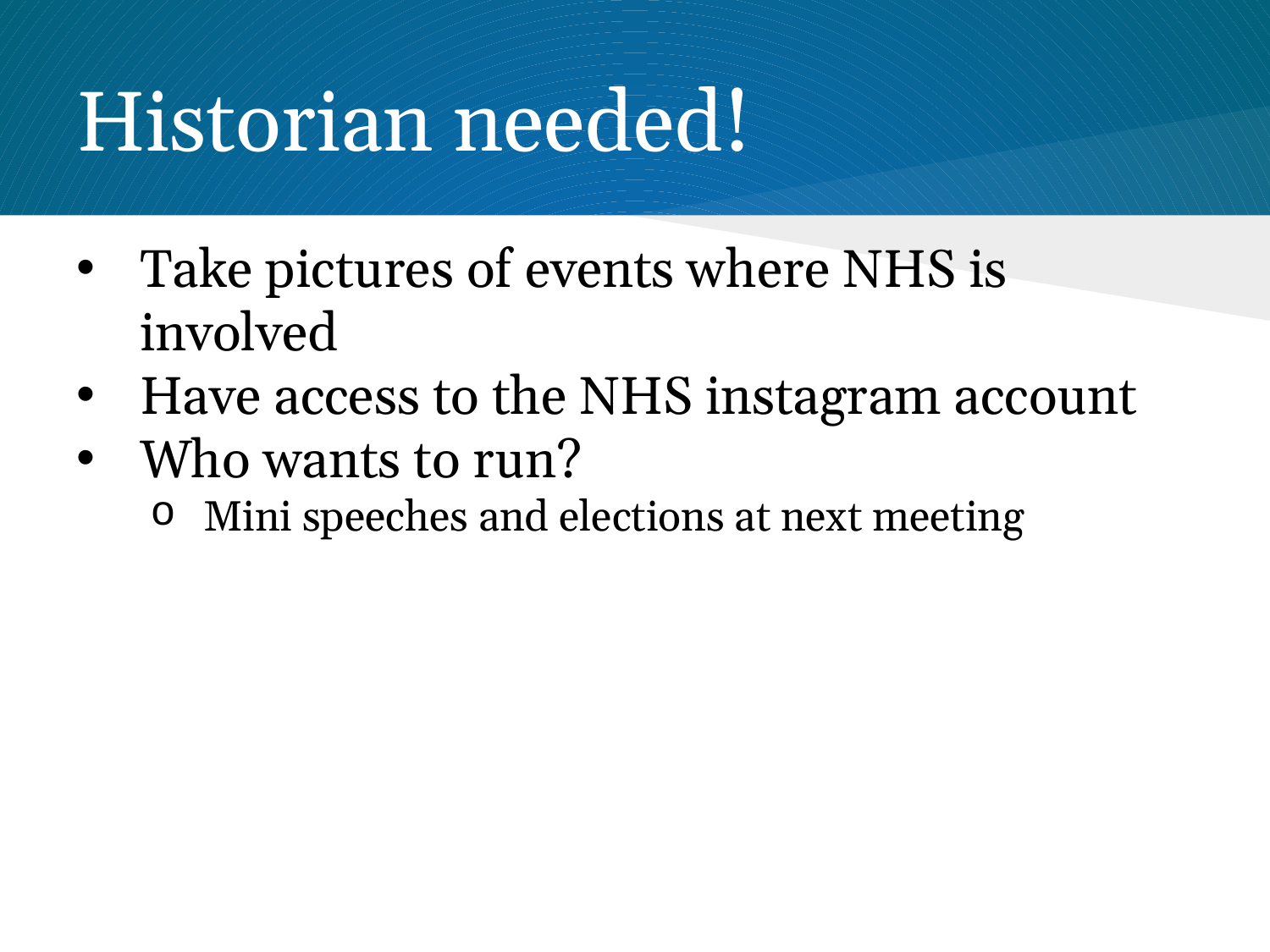

# Historian needed!
Take pictures of events where NHS is involved
Have access to the NHS instagram account
Who wants to run?
Mini speeches and elections at next meeting